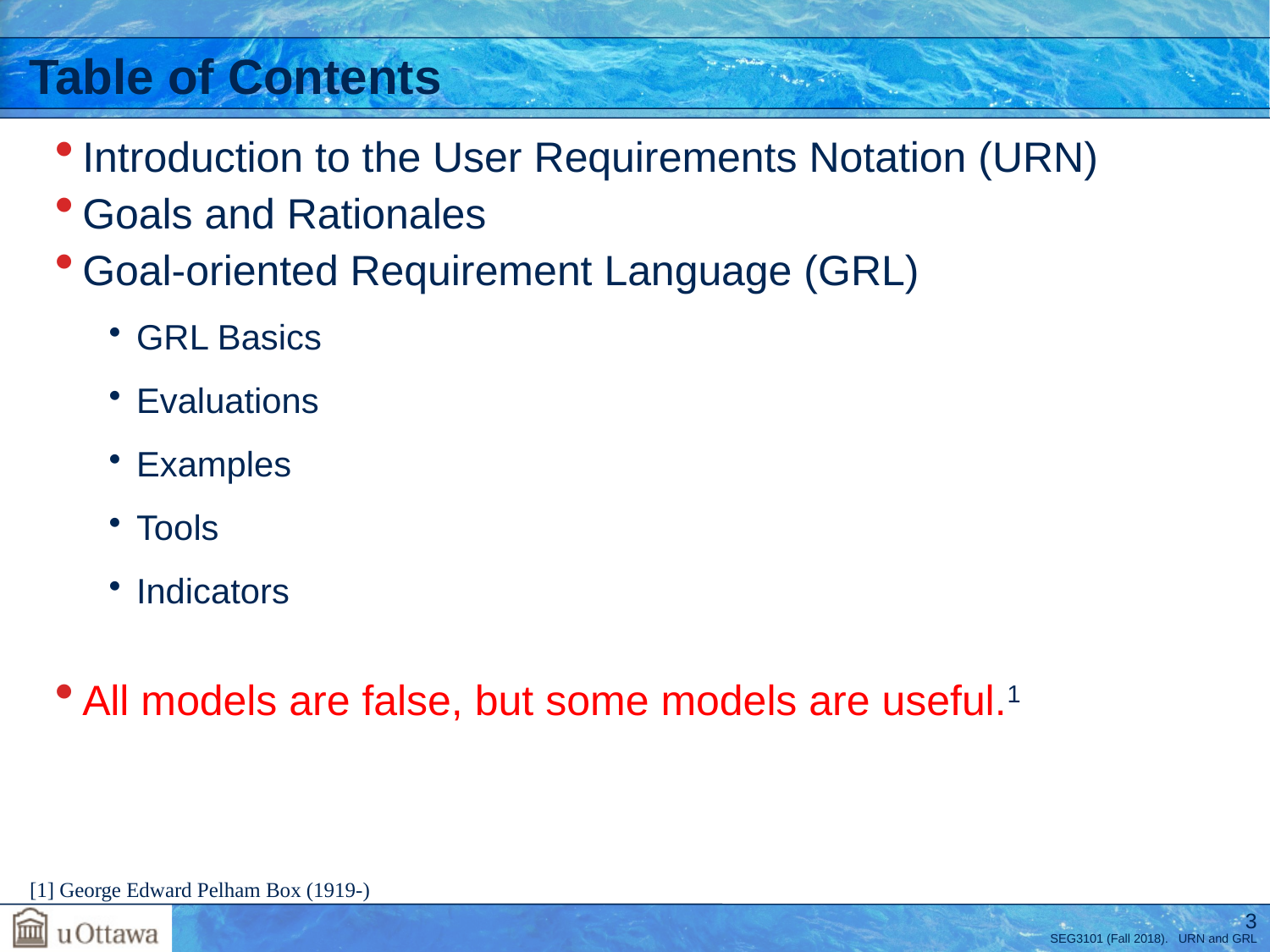

# Table of Contents
Introduction to the User Requirements Notation (URN)
Goals and Rationales
Goal-oriented Requirement Language (GRL)
GRL Basics
Evaluations
Examples
Tools
Indicators

All models are false, but some models are useful.1
[1] George Edward Pelham Box (1919-)
3